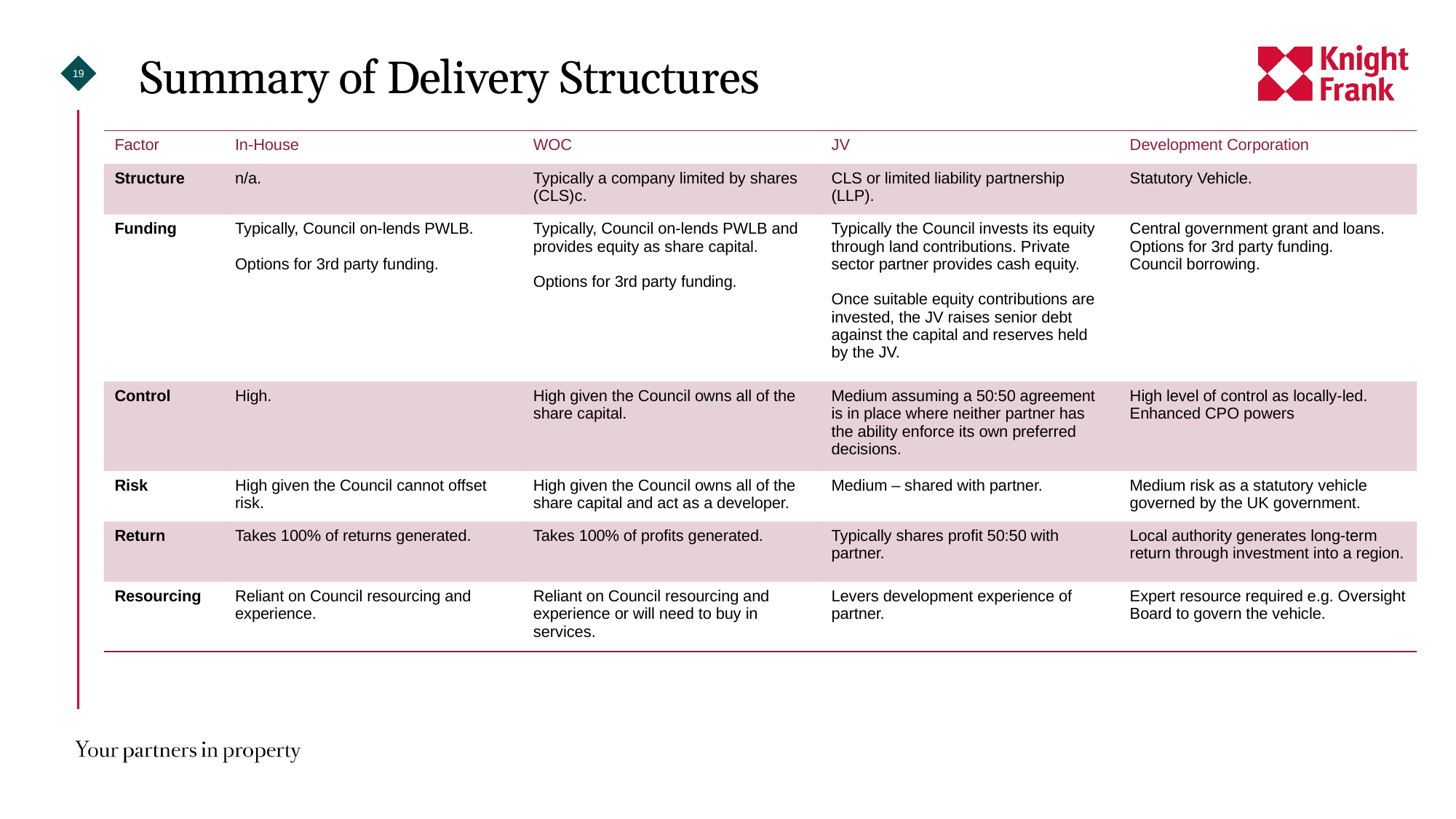

Summary of Delivery Structures
| Factor | In-House | WOC | JV | Development Corporation |
| --- | --- | --- | --- | --- |
| Structure | n/a. | Typically a company limited by shares (CLS)c. | CLS or limited liability partnership (LLP). | Statutory Vehicle. |
| Funding | Typically, Council on-lends PWLB. Options for 3rd party funding. | Typically, Council on-lends PWLB and provides equity as share capital. Options for 3rd party funding. | Typically the Council invests its equity through land contributions. Private sector partner provides cash equity. Once suitable equity contributions are invested, the JV raises senior debt against the capital and reserves held by the JV. | Central government grant and loans. Options for 3rd party funding. Council borrowing. |
| Control | High. | High given the Council owns all of the share capital. | Medium assuming a 50:50 agreement is in place where neither partner has the ability enforce its own preferred decisions. | High level of control as locally-led. Enhanced CPO powers |
| Risk | High given the Council cannot offset risk. | High given the Council owns all of the share capital and act as a developer. | Medium – shared with partner. | Medium risk as a statutory vehicle governed by the UK government. |
| Return | Takes 100% of returns generated. | Takes 100% of profits generated. | Typically shares profit 50:50 with partner. | Local authority generates long-term return through investment into a region. |
| Resourcing | Reliant on Council resourcing and experience. | Reliant on Council resourcing and experience or will need to buy in services. | Levers development experience of partner. | Expert resource required e.g. Oversight Board to govern the vehicle. |